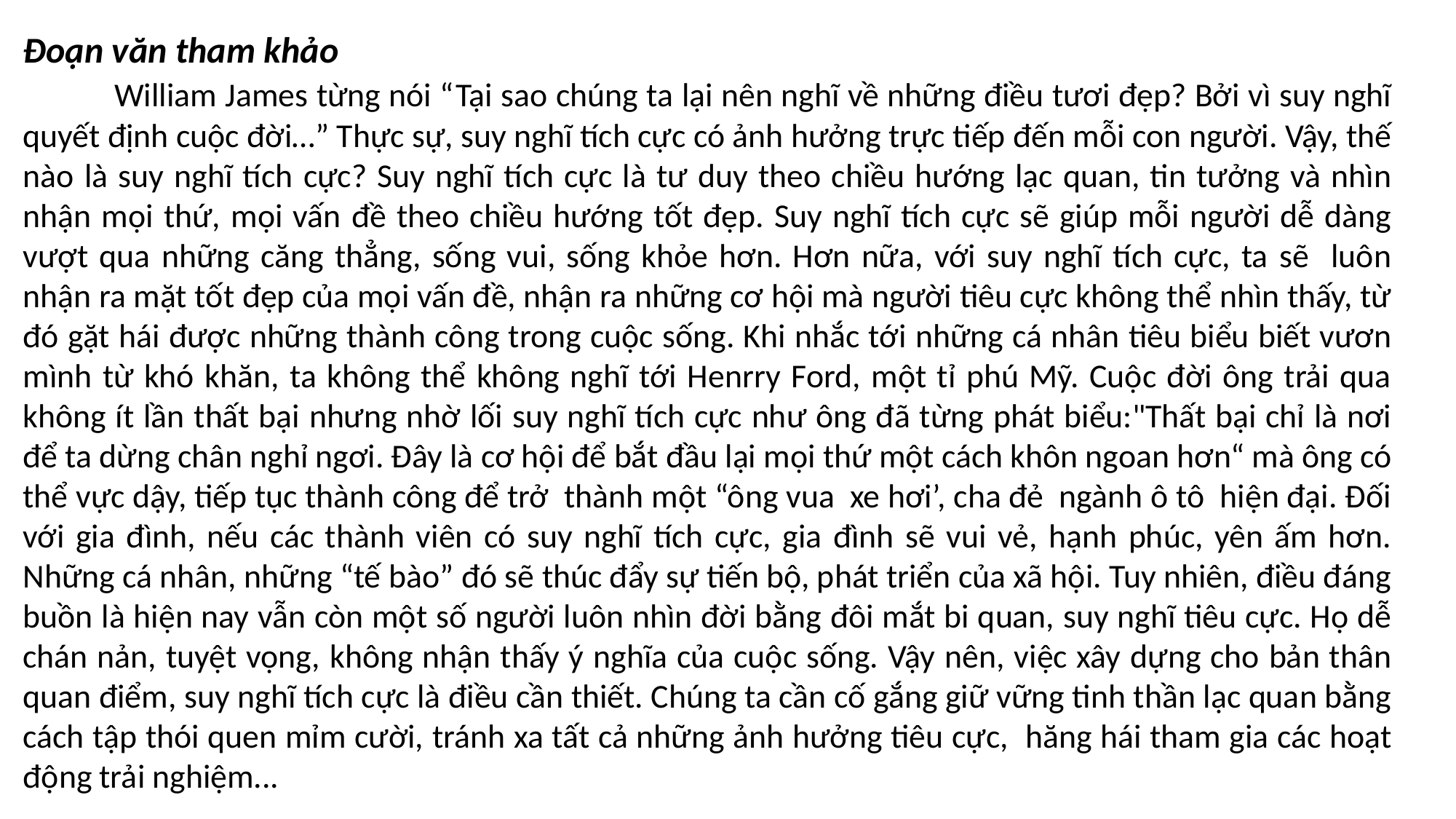

Đoạn văn tham khảo
          William James từng nói “Tại sao chúng ta lại nên nghĩ về những điều tươi đẹp? Bởi vì suy nghĩ quyết định cuộc đời…” Thực sự, suy nghĩ tích cực có ảnh hưởng trực tiếp đến mỗi con người. Vậy, thế nào là suy nghĩ tích cực? Suy nghĩ tích cực là tư duy theo chiều hướng lạc quan, tin tưởng và nhìn nhận mọi thứ, mọi vấn đề theo chiều hướng tốt đẹp. Suy nghĩ tích cực sẽ giúp mỗi người dễ dàng vượt qua những căng thẳng, sống vui, sống khỏe hơn. Hơn nữa, với suy nghĩ tích cực, ta sẽ  luôn nhận ra mặt tốt đẹp của mọi vấn đề, nhận ra những cơ hội mà người tiêu cực không thể nhìn thấy, từ đó gặt hái được những thành công trong cuộc sống. Khi nhắc tới những cá nhân tiêu biểu biết vươn mình từ khó khăn, ta không thể không nghĩ tới Henrry Ford, một tỉ phú Mỹ. Cuộc đời ông trải qua không ít lần thất bại nhưng nhờ lối suy nghĩ tích cực như ông đã từng phát biểu:"Thất bại chỉ là nơi để ta dừng chân nghỉ ngơi. Đây là cơ hội để bắt đầu lại mọi thứ một cách khôn ngoan hơn“ mà ông có thể vực dậy, tiếp tục thành công để trở  thành một “ông vua  xe hơi’, cha đẻ  ngành ô tô  hiện đại. Đối với gia đình, nếu các thành viên có suy nghĩ tích cực, gia đình sẽ vui vẻ, hạnh phúc, yên ấm hơn. Những cá nhân, những “tế bào” đó sẽ thúc đẩy sự tiến bộ, phát triển của xã hội. Tuy nhiên, điều đáng buồn là hiện nay vẫn còn một số người luôn nhìn đời bằng đôi mắt bi quan, suy nghĩ tiêu cực. Họ dễ chán nản, tuyệt vọng, không nhận thấy ý nghĩa của cuộc sống. Vậy nên, việc xây dựng cho bản thân quan điểm, suy nghĩ tích cực là điều cần thiết. Chúng ta cần cố gắng giữ vững tinh thần lạc quan bằng cách tập thói quen mỉm cười, tránh xa tất cả những ảnh hưởng tiêu cực,  hăng hái tham gia các hoạt động trải nghiệm...